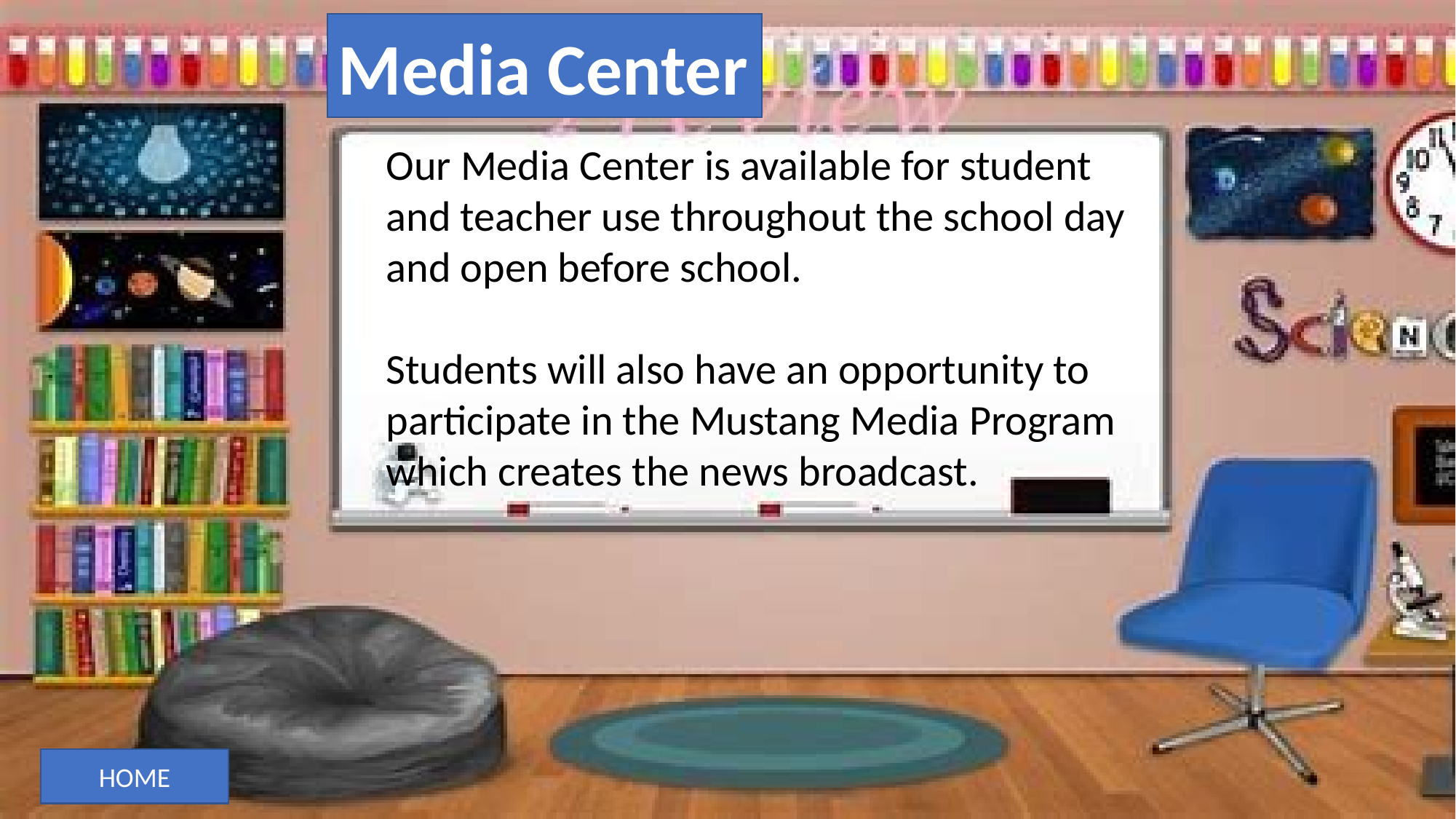

Media Center
Our Media Center is available for student and teacher use throughout the school day and open before school.

Students will also have an opportunity to participate in the Mustang Media Program which creates the news broadcast.

HOME